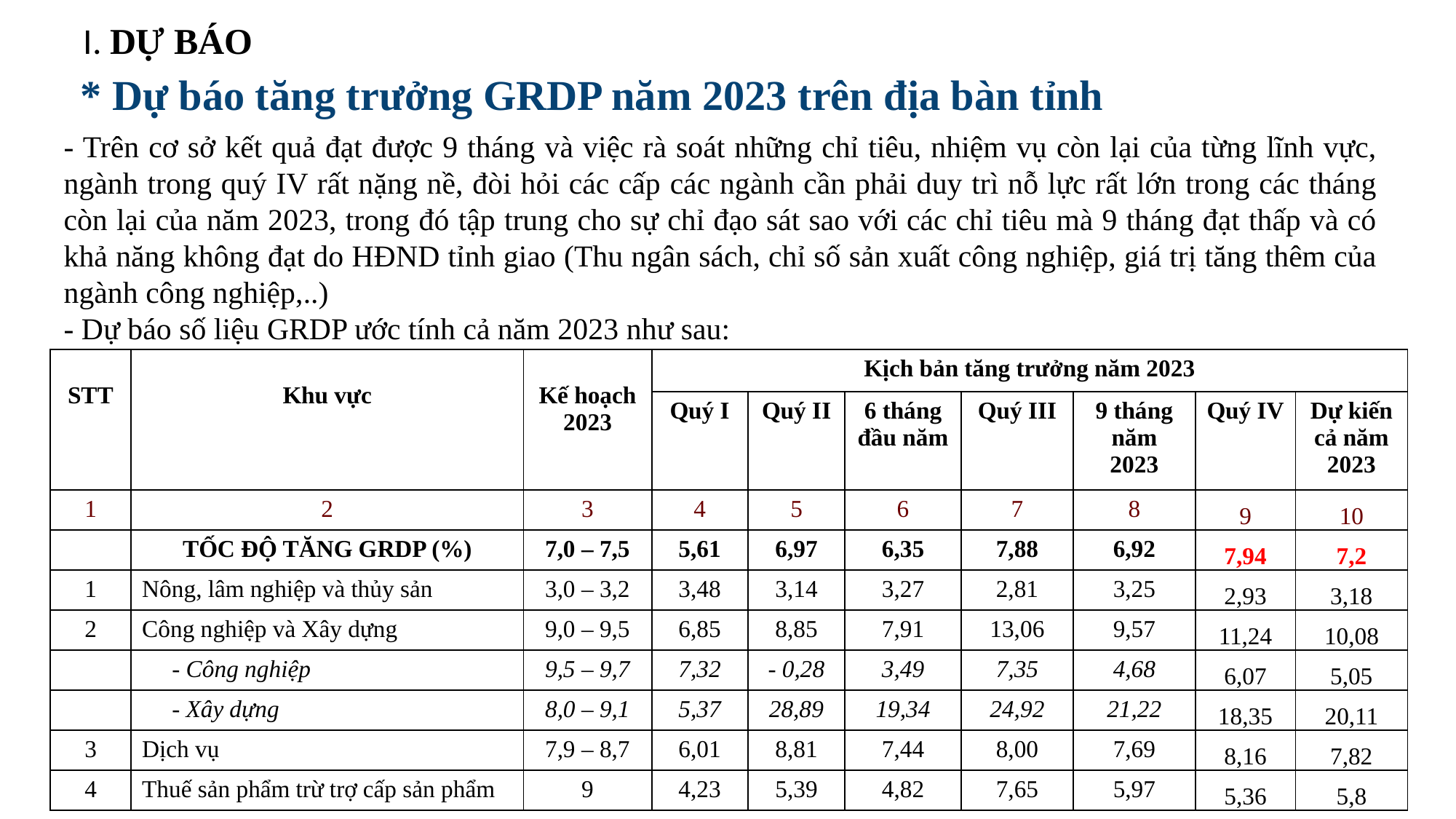

I. DỰ BÁO
* Dự báo tăng trưởng GRDP năm 2023 trên địa bàn tỉnh
- Trên cơ sở kết quả đạt được 9 tháng và việc rà soát những chỉ tiêu, nhiệm vụ còn lại của từng lĩnh vực, ngành trong quý IV rất nặng nề, đòi hỏi các cấp các ngành cần phải duy trì nỗ lực rất lớn trong các tháng còn lại của năm 2023, trong đó tập trung cho sự chỉ đạo sát sao với các chỉ tiêu mà 9 tháng đạt thấp và có khả năng không đạt do HĐND tỉnh giao (Thu ngân sách, chỉ số sản xuất công nghiệp, giá trị tăng thêm của ngành công nghiệp,..)
- Dự báo số liệu GRDP ước tính cả năm 2023 như sau:
| STT | Khu vực | Kế hoạch 2023 | Kịch bản tăng trưởng năm 2023 |  |  |  |  |  |  |
| --- | --- | --- | --- | --- | --- | --- | --- | --- | --- |
|  |  |  | Quý I | Quý II | 6 tháng đầu năm | Quý III | 9 tháng năm 2023 | Quý IV | Dự kiến cả năm 2023 |
| 1 | 2 | 3 | 4 | 5 | 6 | 7 | 8 | 9 | 10 |
|  | TỐC ĐỘ TĂNG GRDP (%) | 7,0 – 7,5 | 5,61 | 6,97 | 6,35 | 7,88 | 6,92 | 7,94 | 7,2 |
| 1 | Nông, lâm nghiệp và thủy sản | 3,0 – 3,2 | 3,48 | 3,14 | 3,27 | 2,81 | 3,25 | 2,93 | 3,18 |
| 2 | Công nghiệp và Xây dựng | 9,0 – 9,5 | 6,85 | 8,85 | 7,91 | 13,06 | 9,57 | 11,24 | 10,08 |
|  | - Công nghiệp | 9,5 – 9,7 | 7,32 | - 0,28 | 3,49 | 7,35 | 4,68 | 6,07 | 5,05 |
|  | - Xây dựng | 8,0 – 9,1 | 5,37 | 28,89 | 19,34 | 24,92 | 21,22 | 18,35 | 20,11 |
| 3 | Dịch vụ | 7,9 – 8,7 | 6,01 | 8,81 | 7,44 | 8,00 | 7,69 | 8,16 | 7,82 |
| 4 | Thuế sản phẩm trừ trợ cấp sản phẩm | 9 | 4,23 | 5,39 | 4,82 | 7,65 | 5,97 | 5,36 | 5,8 |